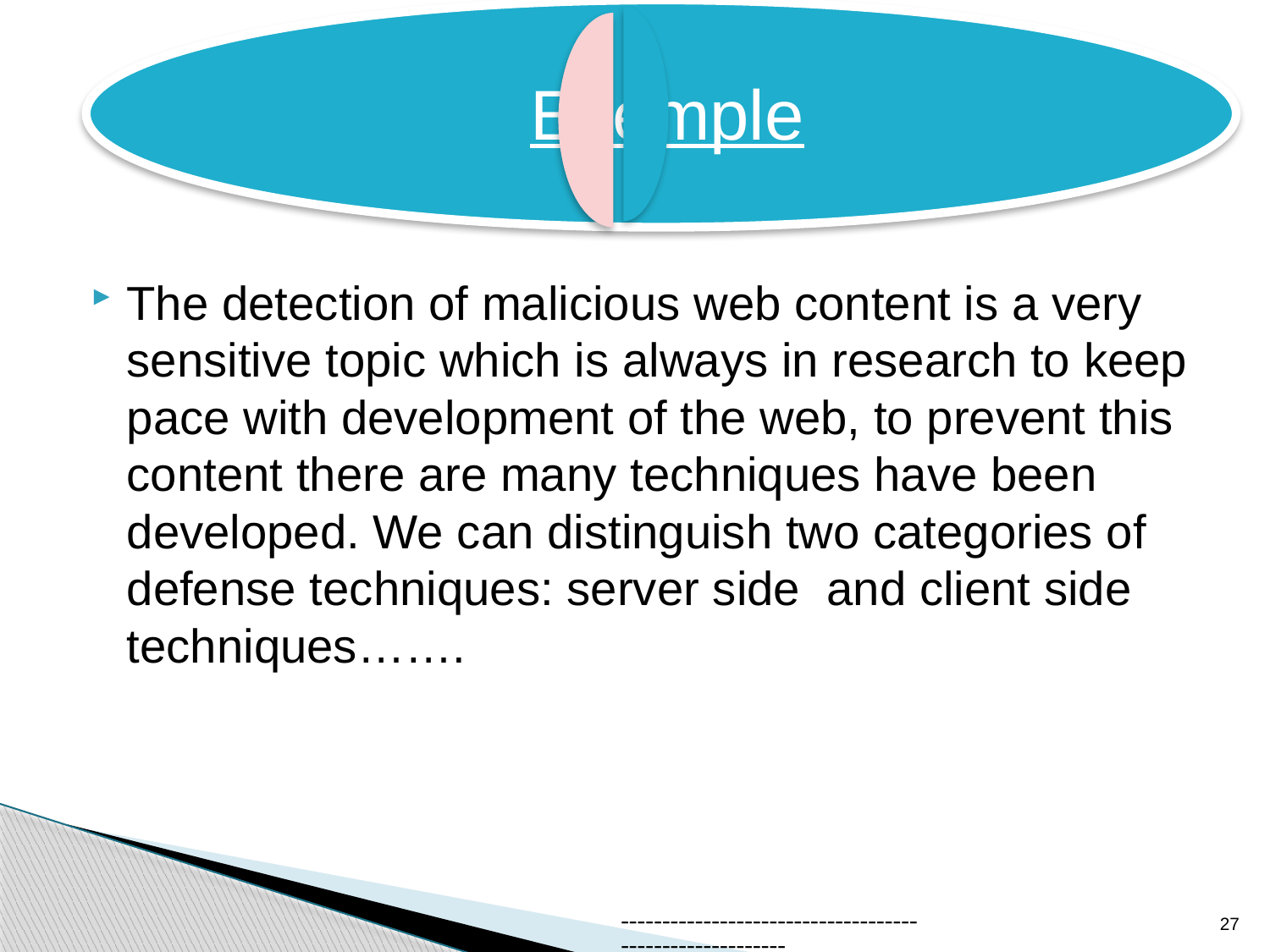

Exemple

The detection of malicious web content is a very sensitive topic which is always in research to keep pace with development of the web, to prevent this content there are many techniques have been developed. We can distinguish two categories of defense techniques: server side  and client side techniques…….
--------------------------------------------------------
27